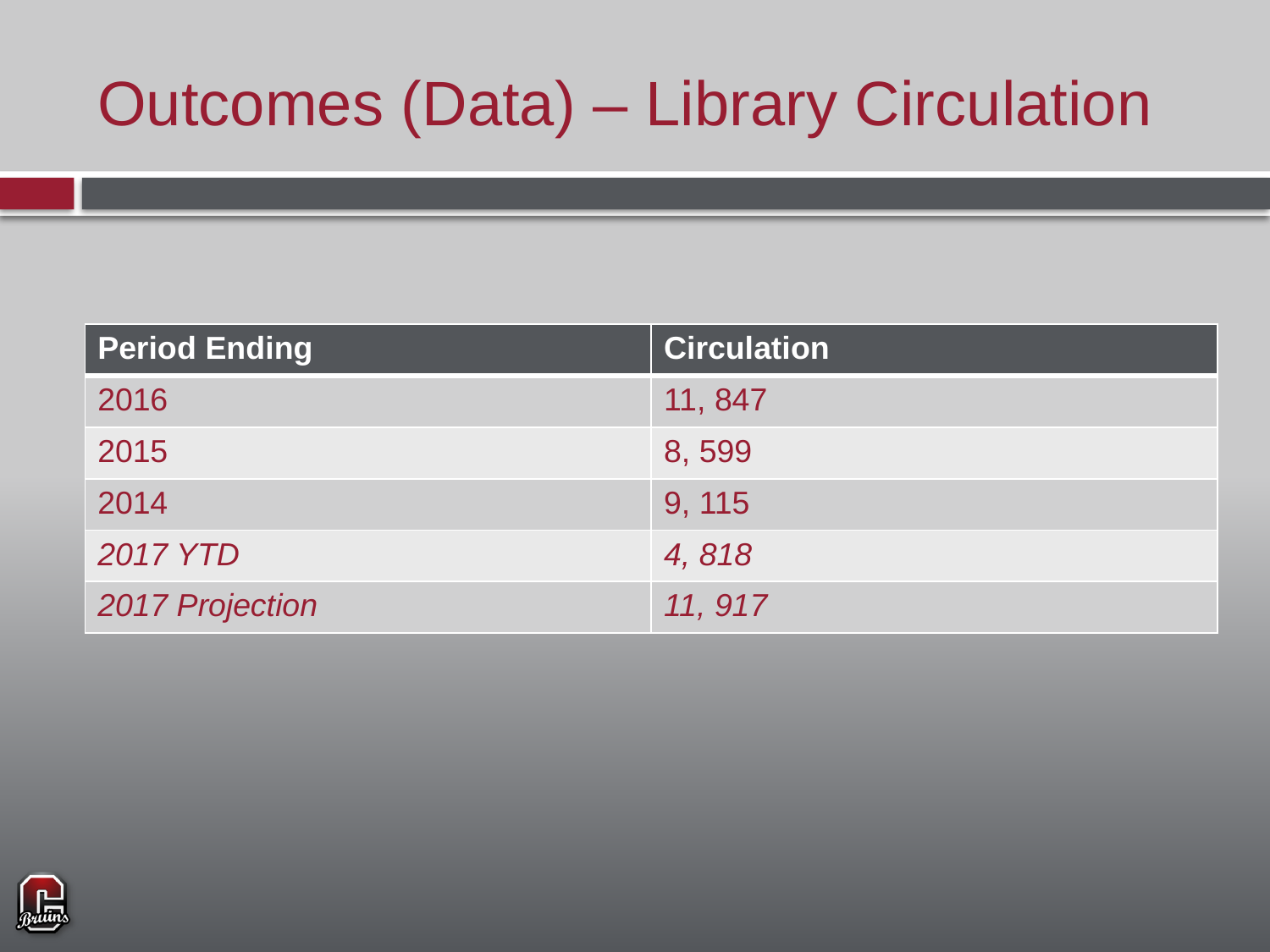

# Outcomes (Data) – Library Circulation
| Period Ending | Circulation |
| --- | --- |
| 2016 | 11, 847 |
| 2015 | 8, 599 |
| 2014 | 9, 115 |
| 2017 YTD | 4, 818 |
| 2017 Projection | 11, 917 |